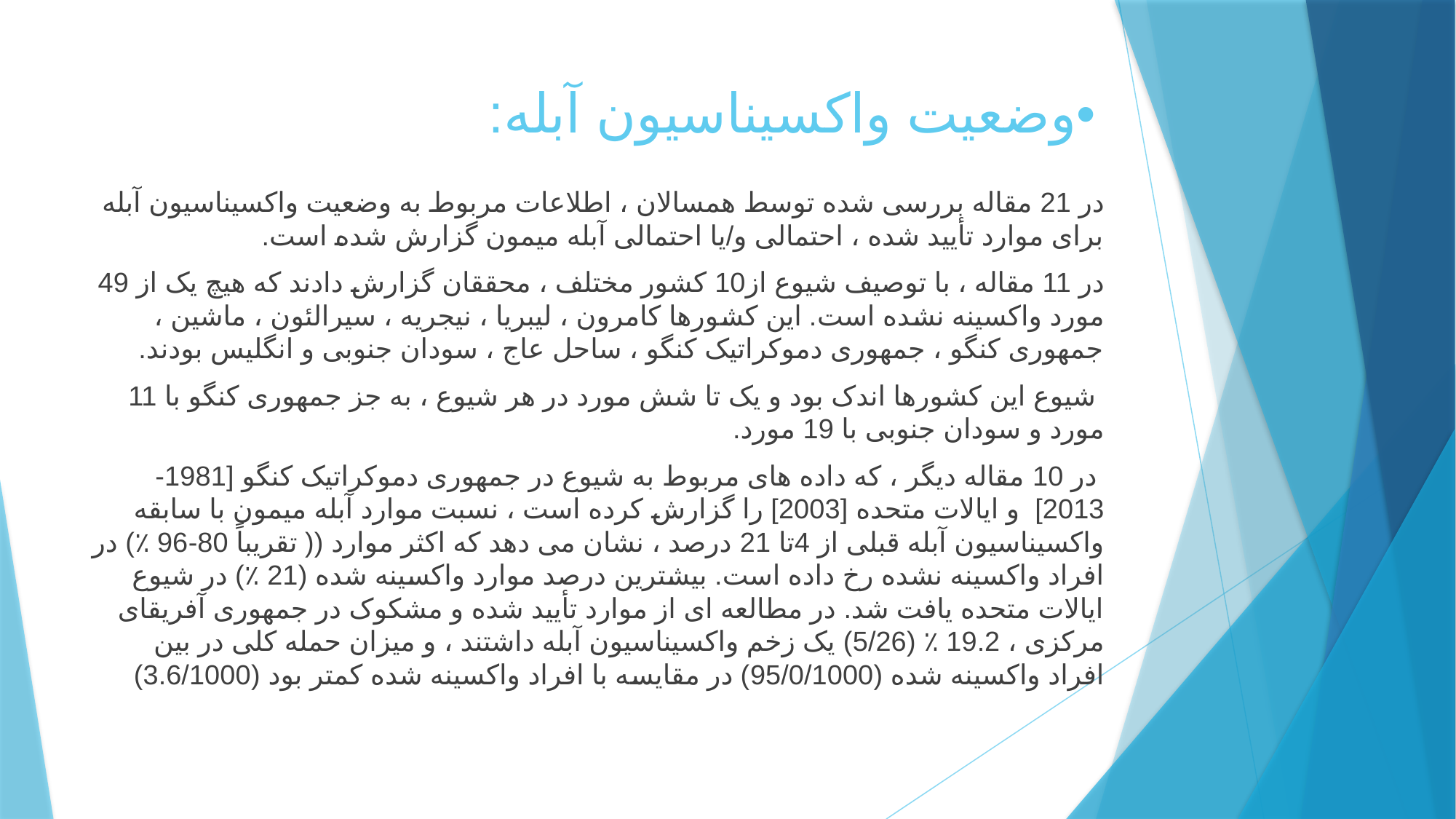

# •	وضعیت واکسیناسیون آبله:
در 21 مقاله بررسی شده توسط همسالان ، اطلاعات مربوط به وضعیت واکسیناسیون آبله برای موارد تأیید شده ، احتمالی و/یا احتمالی آبله میمون گزارش شده است.
در 11 مقاله ، با توصیف شیوع از10 کشور مختلف ، محققان گزارش دادند که هیچ یک از 49 مورد واکسینه نشده است. این کشورها کامرون ، لیبریا ، نیجریه ، سیرالئون ، ماشین ، جمهوری کنگو ، جمهوری دموکراتیک کنگو ، ساحل عاج ، سودان جنوبی و انگلیس بودند.
 شیوع این کشورها اندک بود و یک تا شش مورد در هر شیوع ، به جز جمهوری کنگو با 11 مورد و سودان جنوبی با 19 مورد.
 در 10 مقاله دیگر ، که داده های مربوط به شیوع در جمهوری دموکراتیک کنگو [1981-2013]  و ایالات متحده [2003] را گزارش کرده است ، نسبت موارد آبله میمون با سابقه واکسیناسیون آبله قبلی از 4تا 21 درصد ، نشان می دهد که اکثر موارد (( تقریباً 80-96 ٪) در افراد واکسینه نشده رخ داده است. بیشترین درصد موارد واکسینه شده (21 ٪) در شیوع ایالات متحده یافت شد. در مطالعه ای از موارد تأیید شده و مشکوک در جمهوری آفریقای مرکزی ، 19.2 ٪ (5/26) یک زخم واکسیناسیون آبله داشتند ، و میزان حمله کلی در بین افراد واکسینه شده (95/0/1000) در مقایسه با افراد واکسینه شده کمتر بود (3.6/1000)